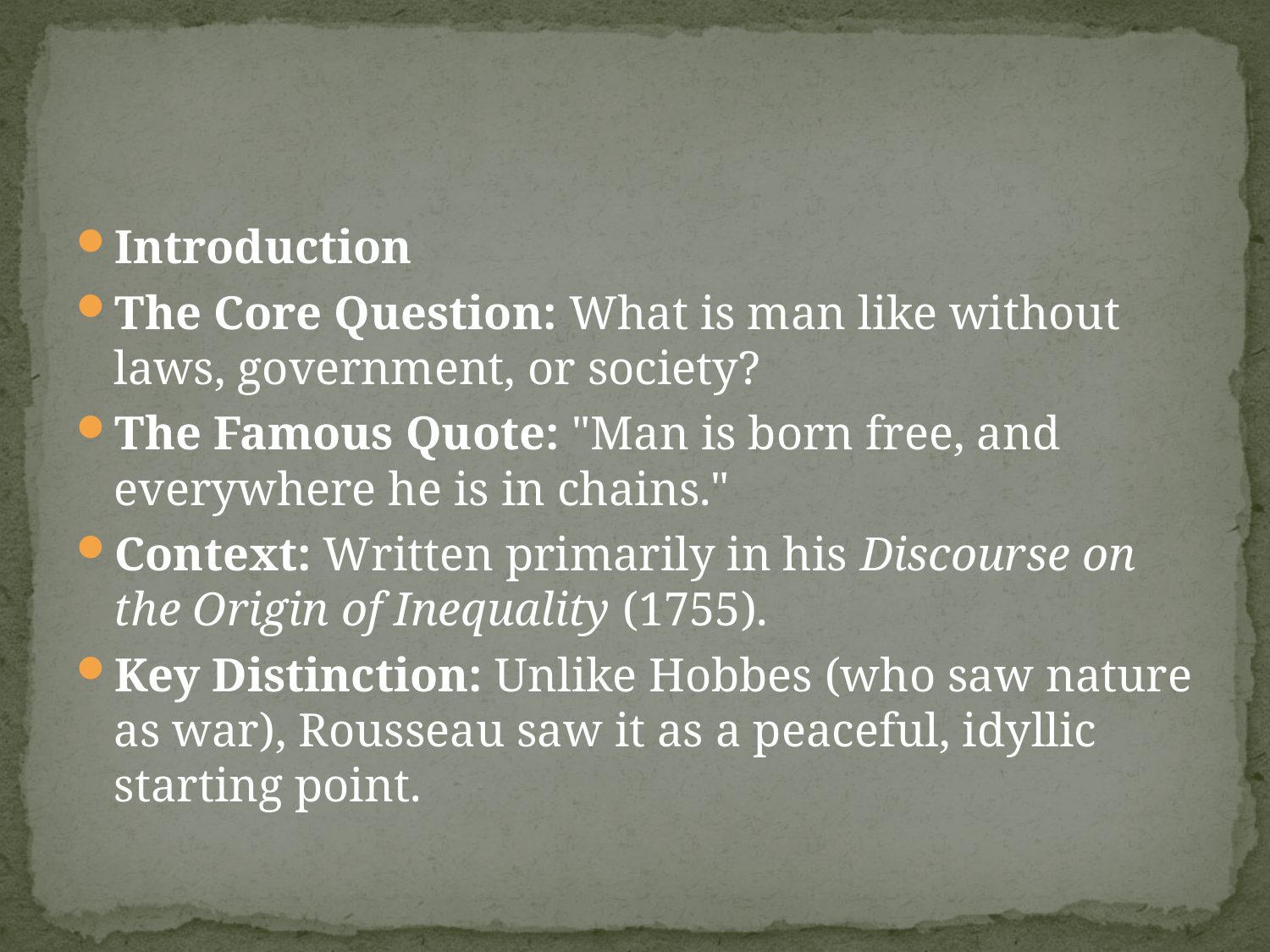

#
Introduction
The Core Question: What is man like without laws, government, or society?
The Famous Quote: "Man is born free, and everywhere he is in chains."
Context: Written primarily in his Discourse on the Origin of Inequality (1755).
Key Distinction: Unlike Hobbes (who saw nature as war), Rousseau saw it as a peaceful, idyllic starting point.